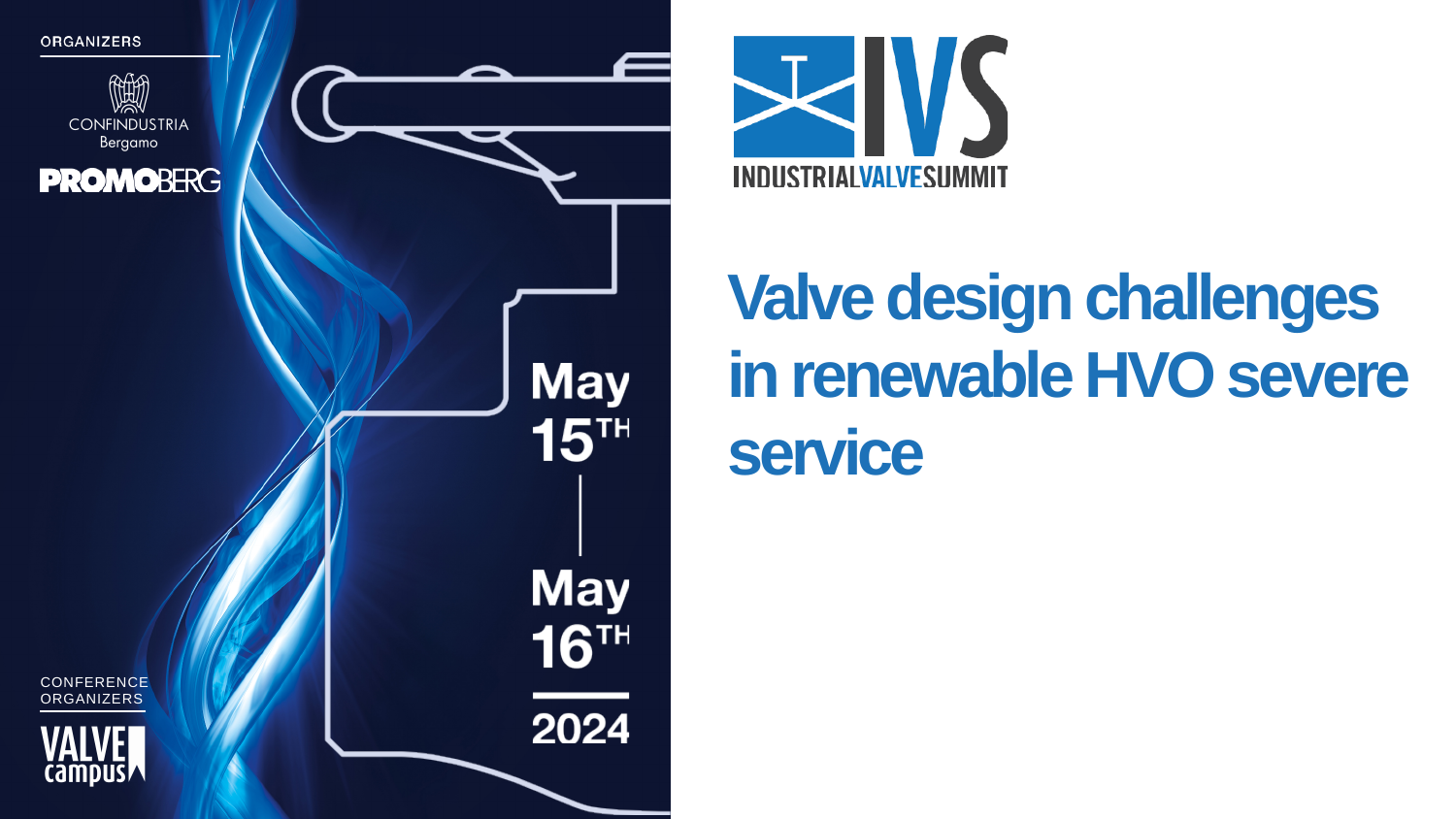

Valve design challenges in renewable HVO severe service
CONFERENCE
ORGANIZERS